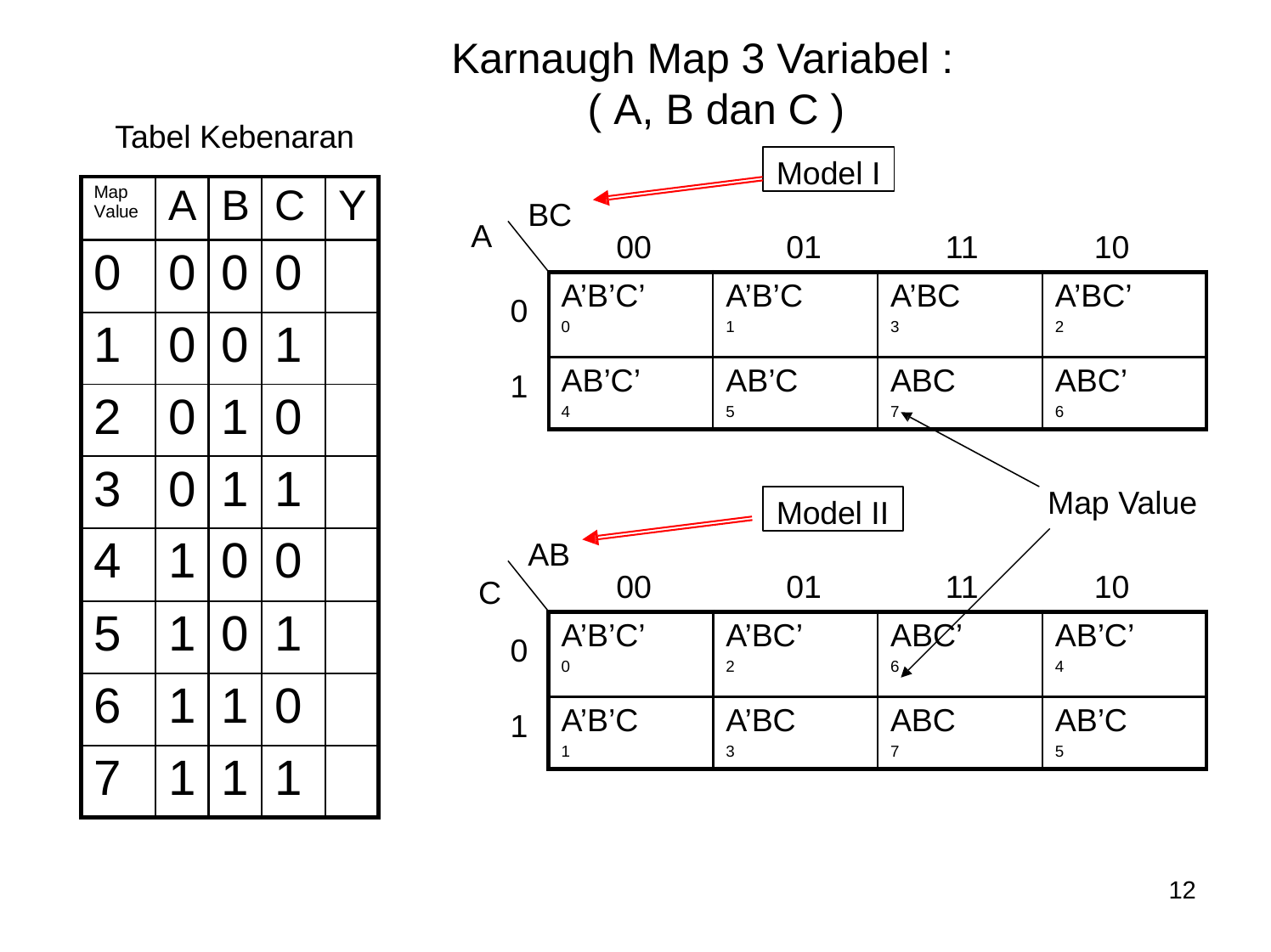

# Karnaugh Map 3 Variabel :  ( A, B dan C )
Tabel Kebenaran
Model I

| Map Value | A | B | C | Y |
| --- | --- | --- | --- | --- |
| 0 | 0 | 0 | 0 |  |
| 1 | 0 | 0 | 1 |  |
| 2 | 0 | 1 | 0 |  |
| 3 | 0 | 1 | 1 |  |
| 4 | 1 | 0 | 0 |  |
| 5 | 1 | 0 | 1 |  |
| 6 | 1 | 1 | 0 |  |
| 7 | 1 | 1 | 1 |  |
BC
A

00
01
11
10
| A’B’C’ 0 | A’B’C 1 | A’BC 3 | A’BC’ 2 |
| --- | --- | --- | --- |
| AB’C’ 4 | AB’C 5 | ABC 7 | ABC’ 6 |
0

1

Map Value
Model II

AB

00
01
11
10
C
| A’B’C’ 0 | A’BC’ 2 | ABC’ 6 | AB’C’ 4 |
| --- | --- | --- | --- |
| A’B’C 1 | A’BC 3 | ABC 7 | AB’C 5 |
0

1
12